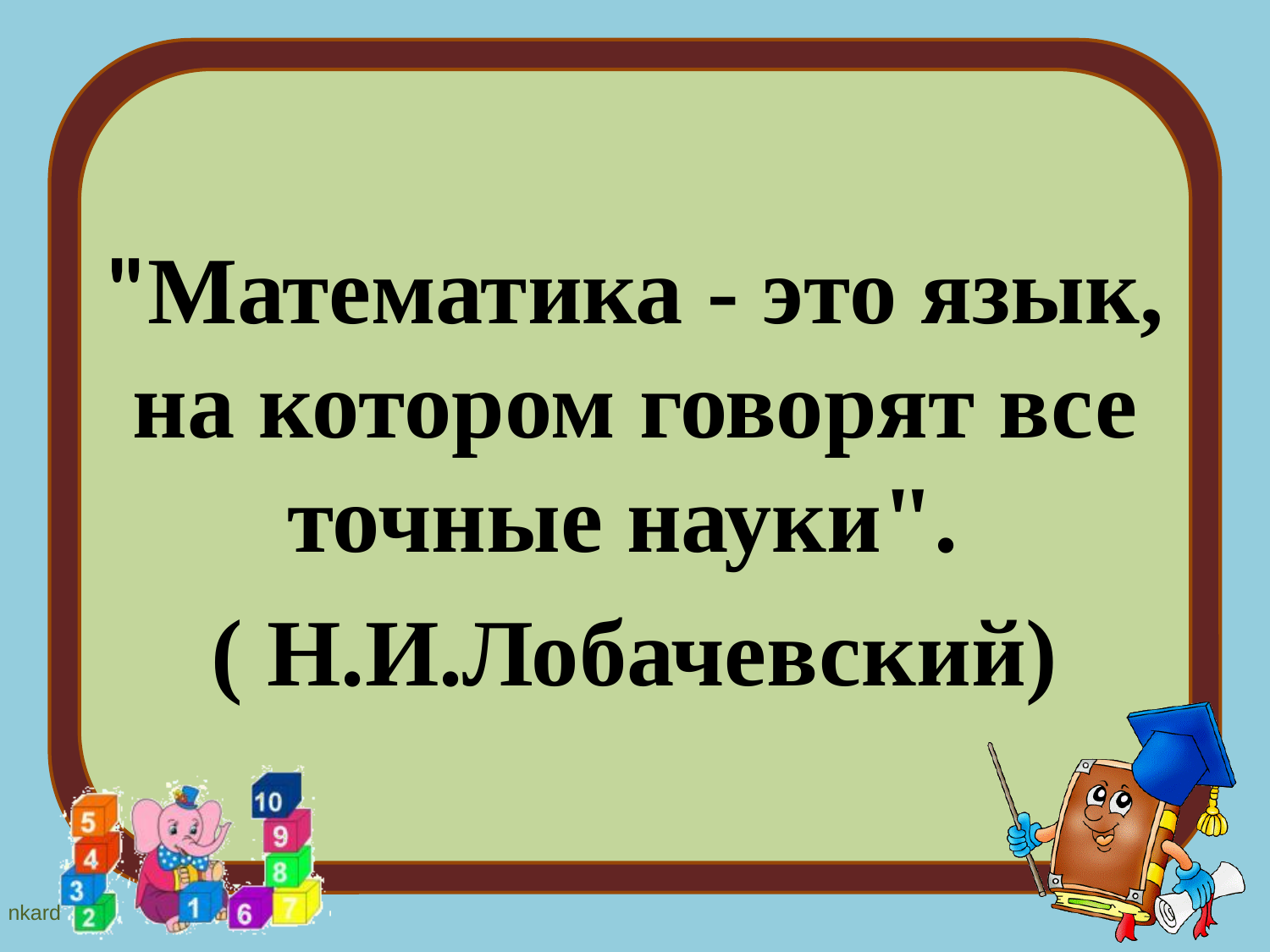

"Математика - это язык, на котором говорят все точные науки".
( Н.И.Лобачевский)